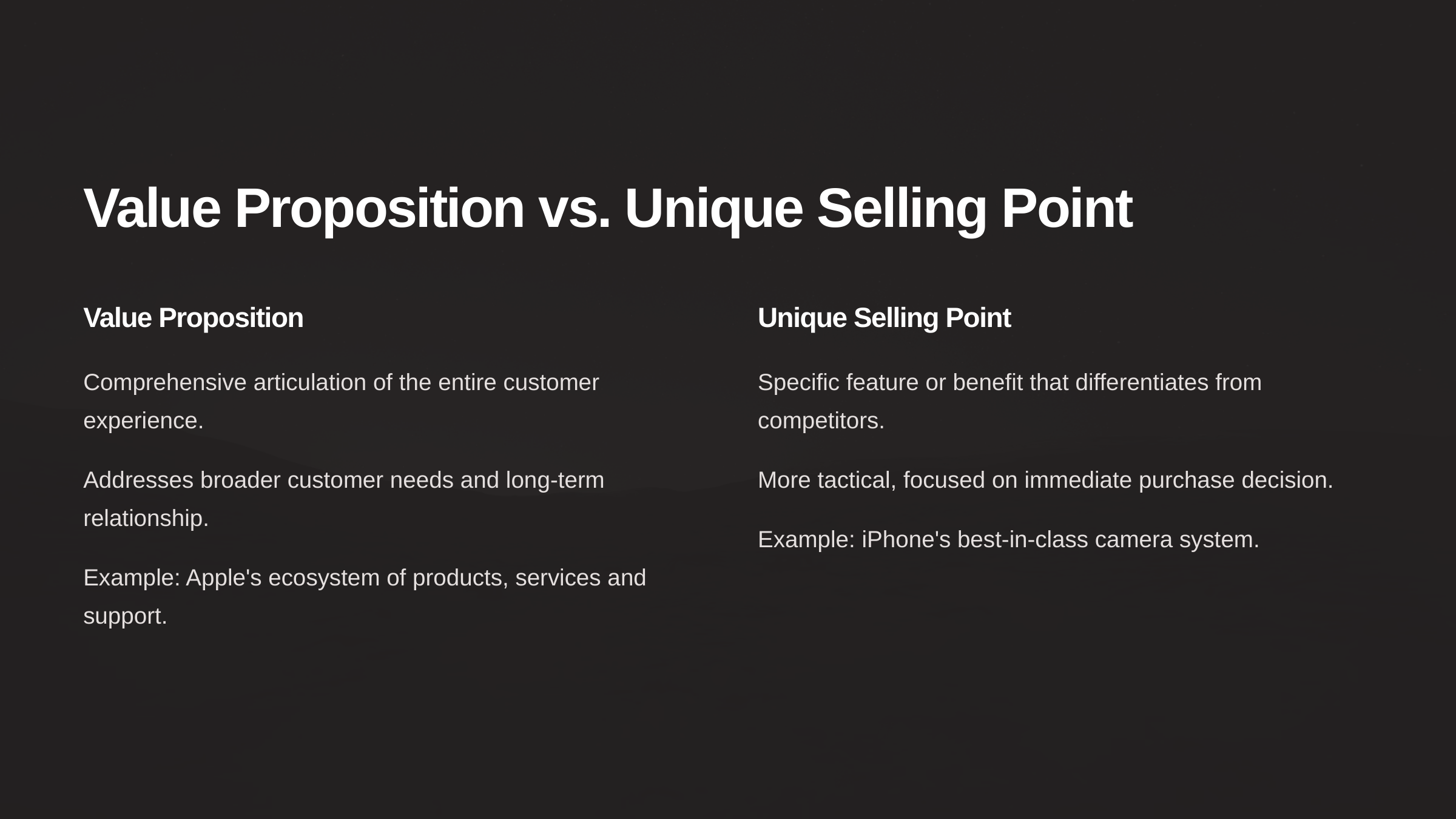

Value Proposition vs. Unique Selling Point
Value Proposition
Unique Selling Point
Comprehensive articulation of the entire customer experience.
Specific feature or benefit that differentiates from competitors.
Addresses broader customer needs and long-term relationship.
More tactical, focused on immediate purchase decision.
Example: iPhone's best-in-class camera system.
Example: Apple's ecosystem of products, services and support.